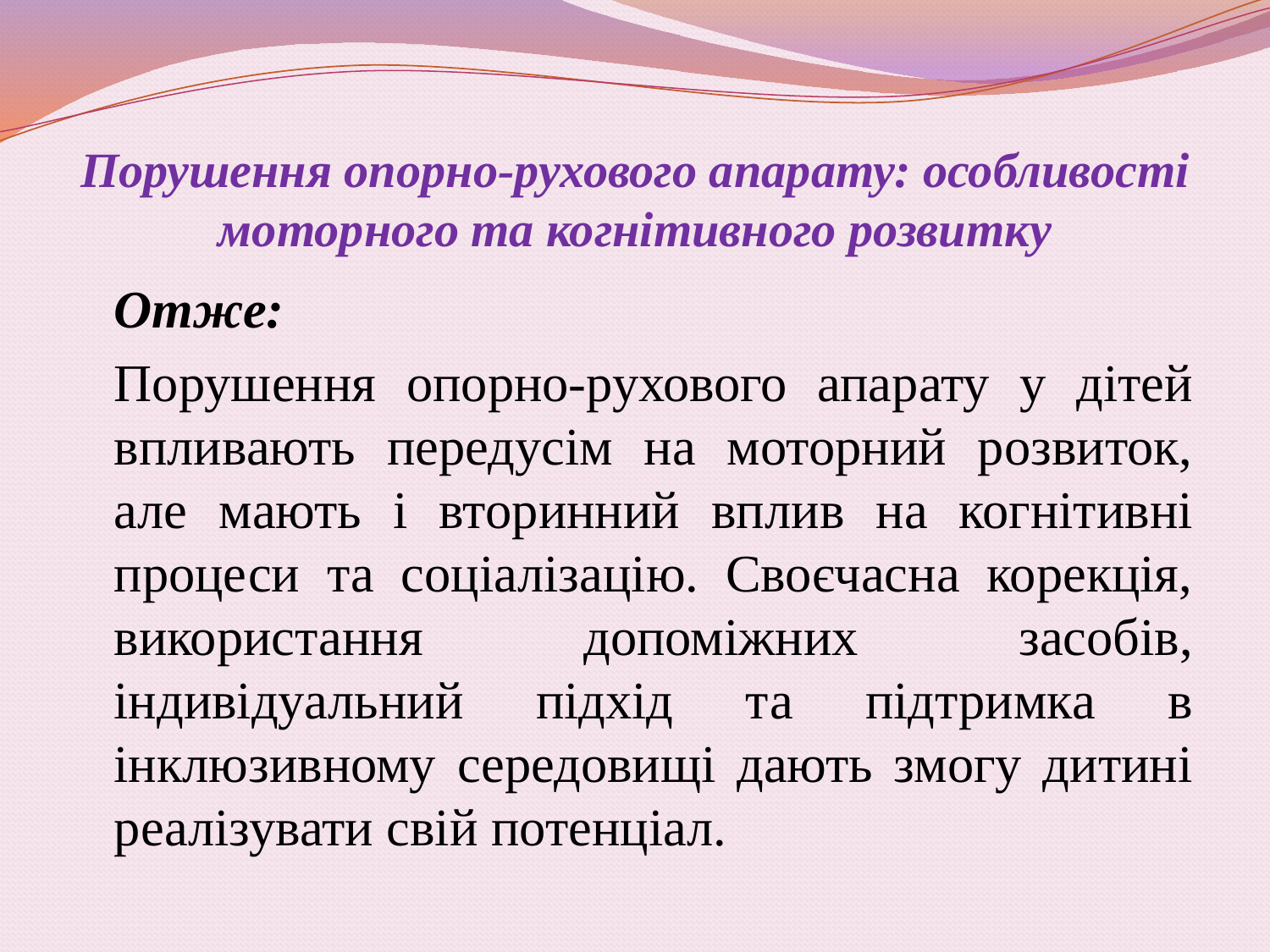

# Порушення опорно-рухового апарату: особливості моторного та когнітивного розвитку
	Отже:
	Порушення опорно-рухового апарату у дітей впливають передусім на моторний розвиток, але мають і вторинний вплив на когнітивні процеси та соціалізацію. Своєчасна корекція, використання допоміжних засобів, індивідуальний підхід та підтримка в інклюзивному середовищі дають змогу дитині реалізувати свій потенціал.